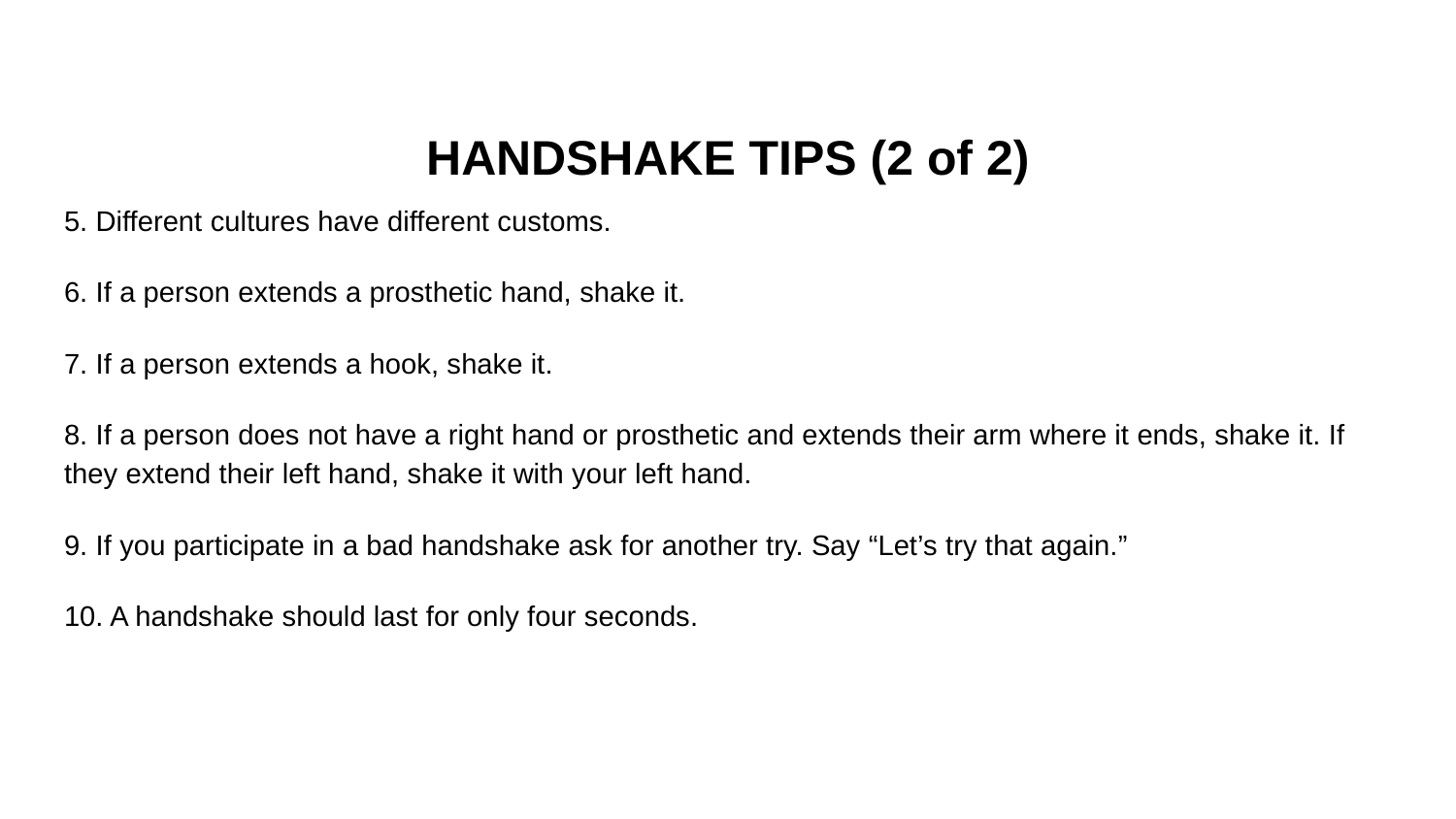

# HANDSHAKE TIPS (2 of 2)

5. Different cultures have different customs.
6. If a person extends a prosthetic hand, shake it.
7. If a person extends a hook, shake it.
8. If a person does not have a right hand or prosthetic and extends their arm where it ends, shake it. If they extend their left hand, shake it with your left hand.
9. If you participate in a bad handshake ask for another try. Say “Let’s try that again.”
10. A handshake should last for only four seconds.